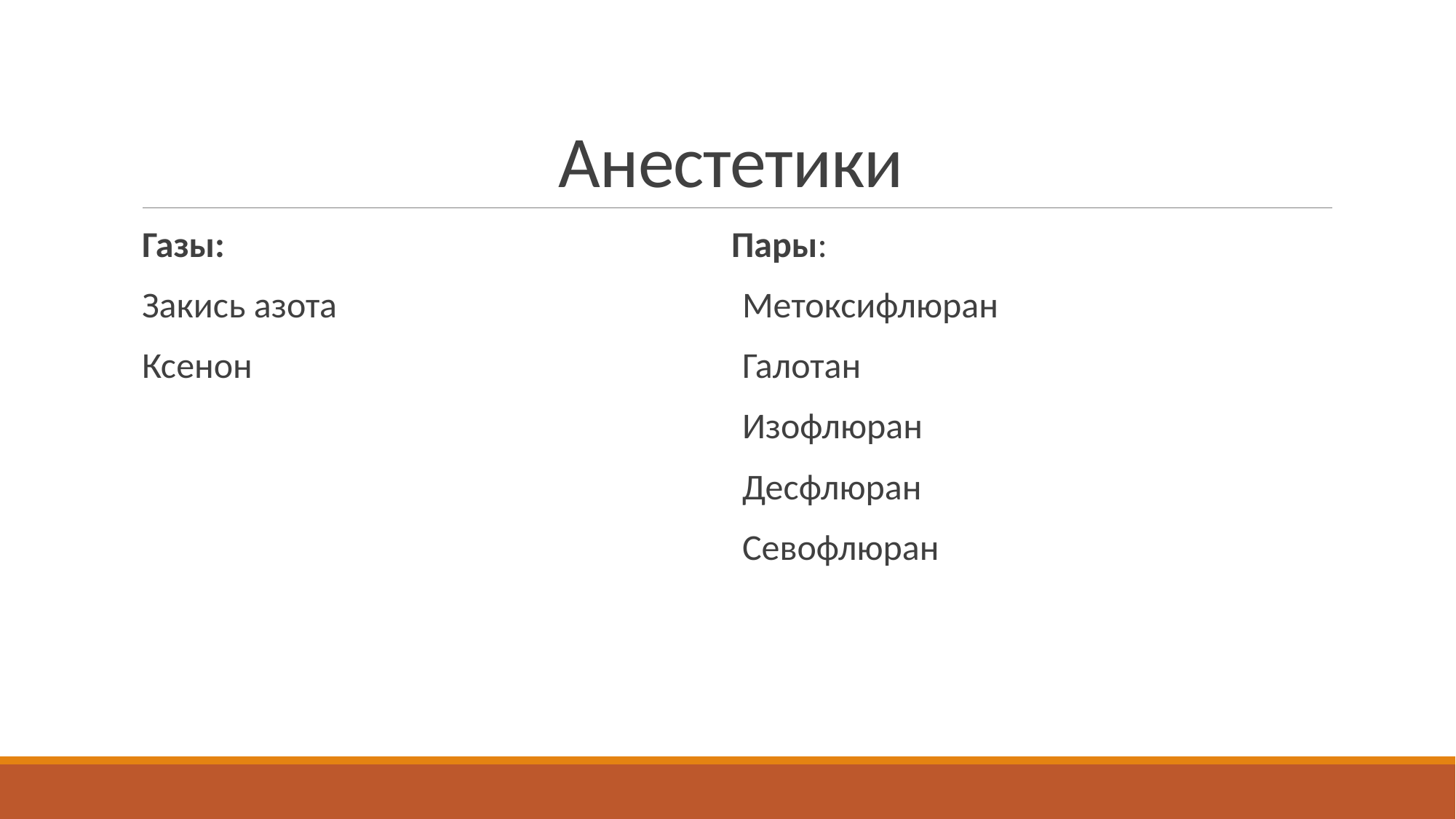

# Анестетики
Газы:
Закись азота
Ксенон

Пары:
Метоксифлюран
Галотан
Изофлюран
Десфлюран
Севофлюран